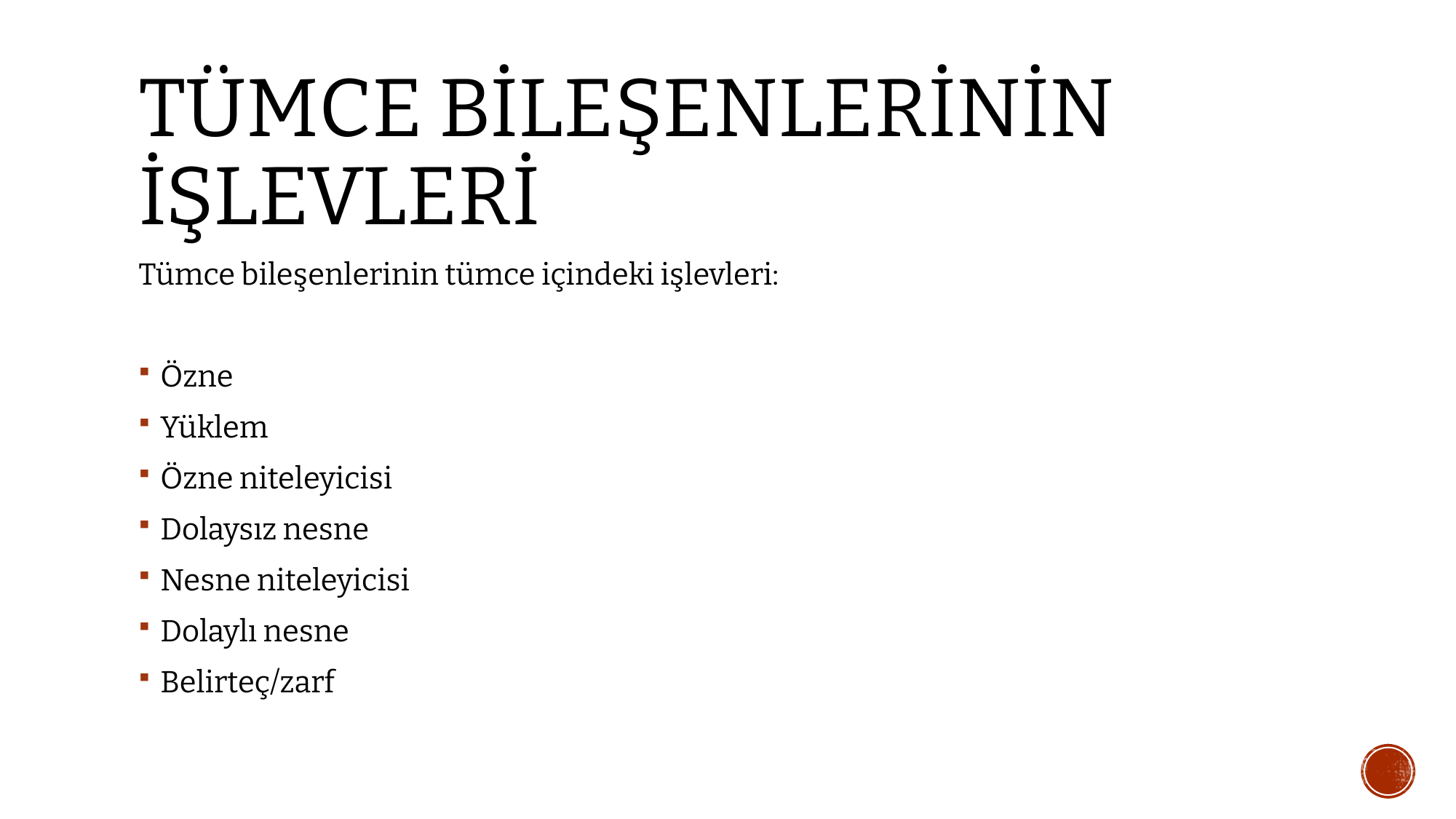

# Tümce Bileşenlerinin İşlevleri
Tümce bileşenlerinin tümce içindeki işlevleri:

Özne
Yüklem
Özne niteleyicisi
Dolaysız nesne
Nesne niteleyicisi
Dolaylı nesne
Belirteç/zarf